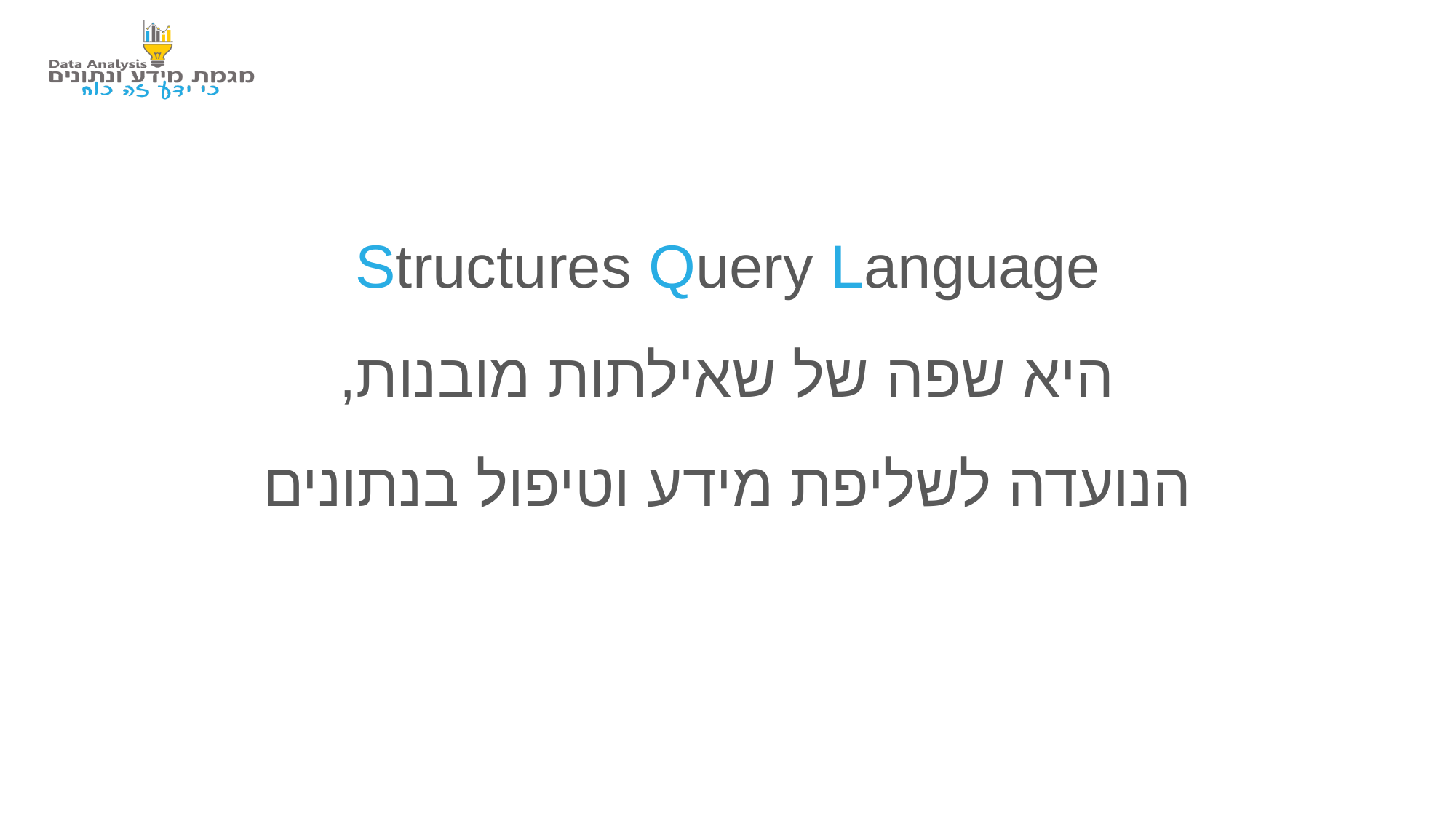

Structures Query Language
היא שפה של שאילתות מובנות,
הנועדה לשליפת מידע וטיפול בנתונים